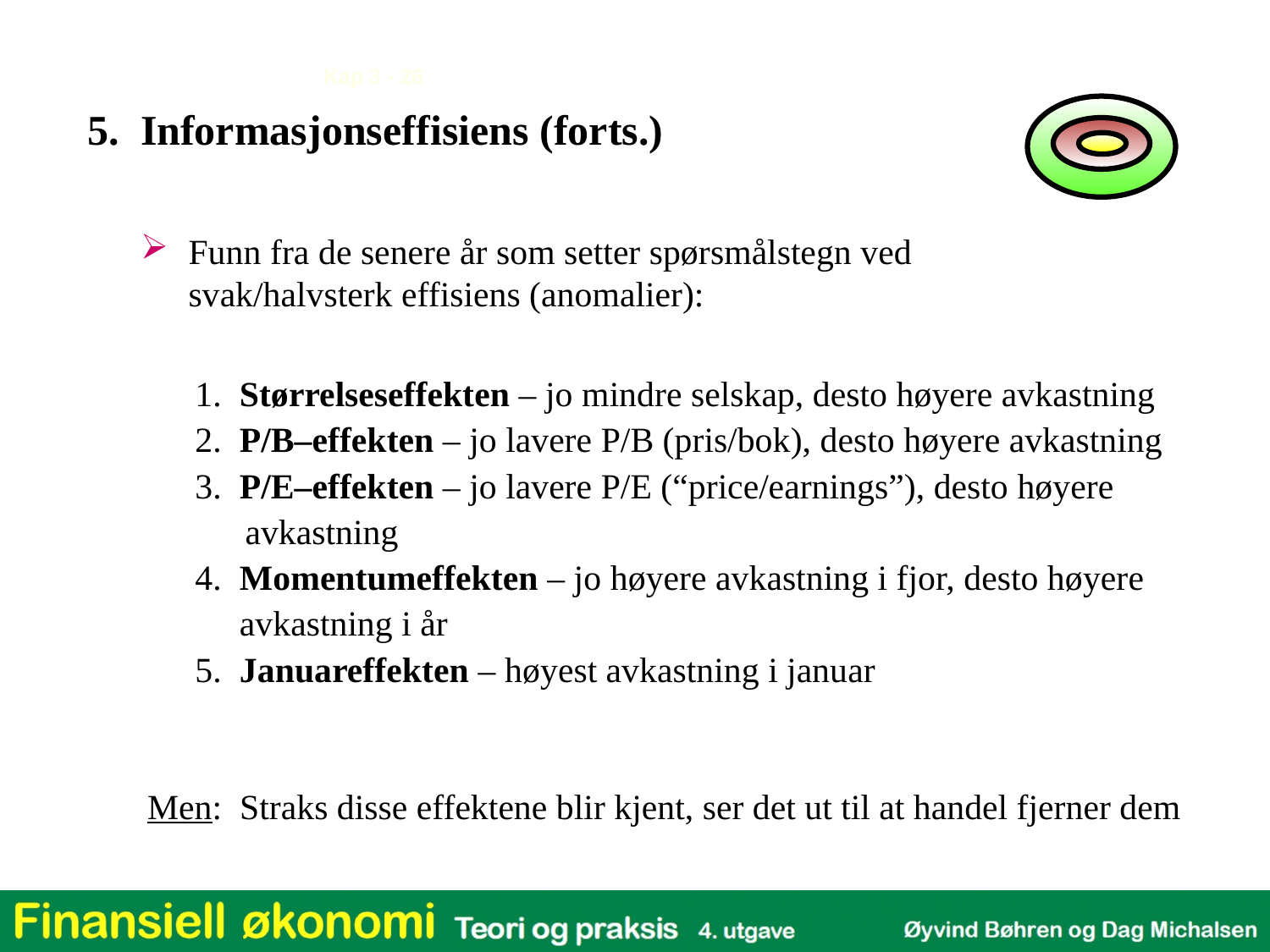

5.  Informasjonseffisiens (forts.)

Funn fra de senere år som setter spørsmålstegn ved svak/halvsterk effisiens (anomalier):
	1.  Størrelseseffekten – jo mindre selskap, desto høyere avkastning
	2.  P/B–effekten – jo lavere P/B (pris/bok), desto høyere avkastning
	3.  P/E–effekten – jo lavere P/E (“price/earnings”), desto høyere
           avkastning
	4.  Momentumeffekten – jo høyere avkastning i fjor, desto høyere
	     avkastning i år
	5.  Januareffekten – høyest avkastning i januar

Men:  Straks disse effektene blir kjent, ser det ut til at handel fjerner dem